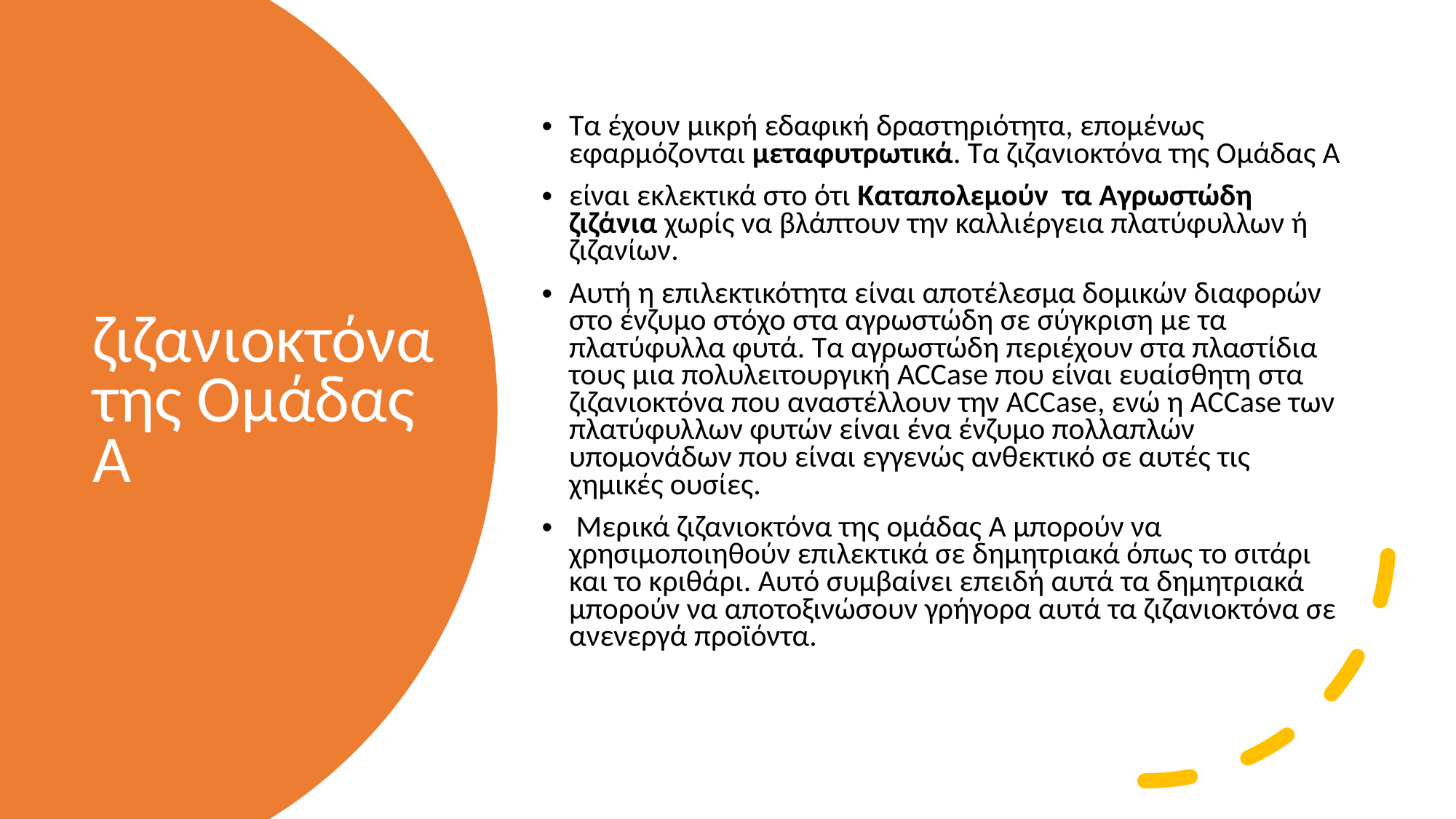

Τα έχουν μικρή εδαφική δραστηριότητα, επομένως εφαρμόζονται μεταφυτρωτικά. Τα ζιζανιοκτόνα της Ομάδας Α
είναι εκλεκτικά στο ότι Καταπολεμούν  τα Αγρωστώδη ζιζάνια χωρίς να βλάπτουν την καλλιέργεια πλατύφυλλων ή ζιζανίων.
Αυτή η επιλεκτικότητα είναι αποτέλεσμα δομικών διαφορών στο ένζυμο στόχο στα αγρωστώδη σε σύγκριση με τα πλατύφυλλα φυτά. Τα αγρωστώδη περιέχουν στα πλαστίδια τους μια πολυλειτουργική ACCase που είναι ευαίσθητη στα ζιζανιοκτόνα που αναστέλλουν την ACCase, ενώ η ACCase των πλατύφυλλων φυτών είναι ένα ένζυμο πολλαπλών υπομονάδων που είναι εγγενώς ανθεκτικό σε αυτές τις χημικές ουσίες.
 Μερικά ζιζανιοκτόνα της ομάδας Α μπορούν να χρησιμοποιηθούν επιλεκτικά σε δημητριακά όπως το σιτάρι και το κριθάρι. Αυτό συμβαίνει επειδή αυτά τα δημητριακά μπορούν να αποτοξινώσουν γρήγορα αυτά τα ζιζανιοκτόνα σε ανενεργά προϊόντα.

# ζιζανιοκτόνα της Ομάδας Α